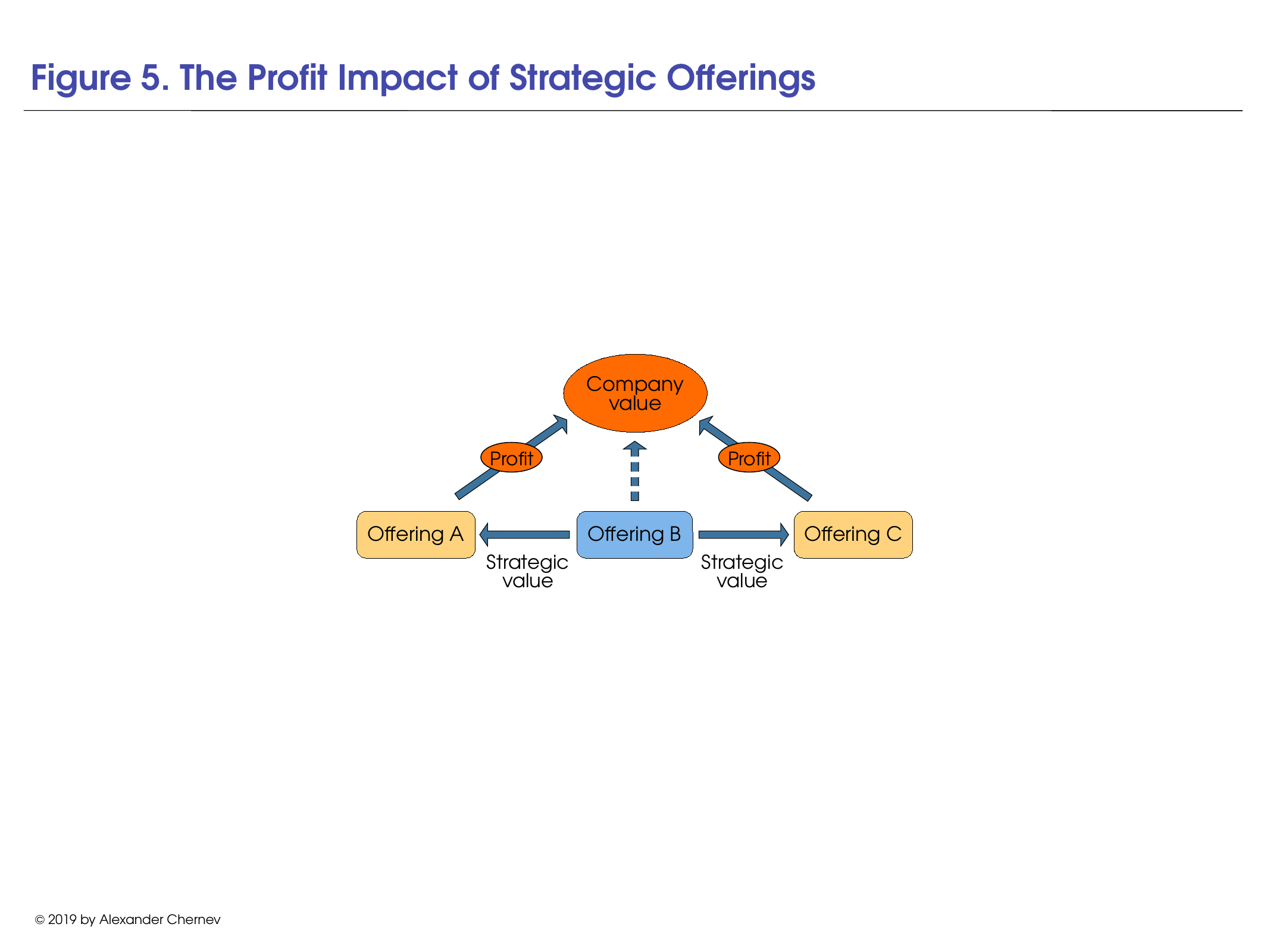

# Figure 5. The Profit Impact of Strategic Offerings

Company value

Profit

Profit

Offering A
Offering B
Offering C

Strategic value
Strategic value